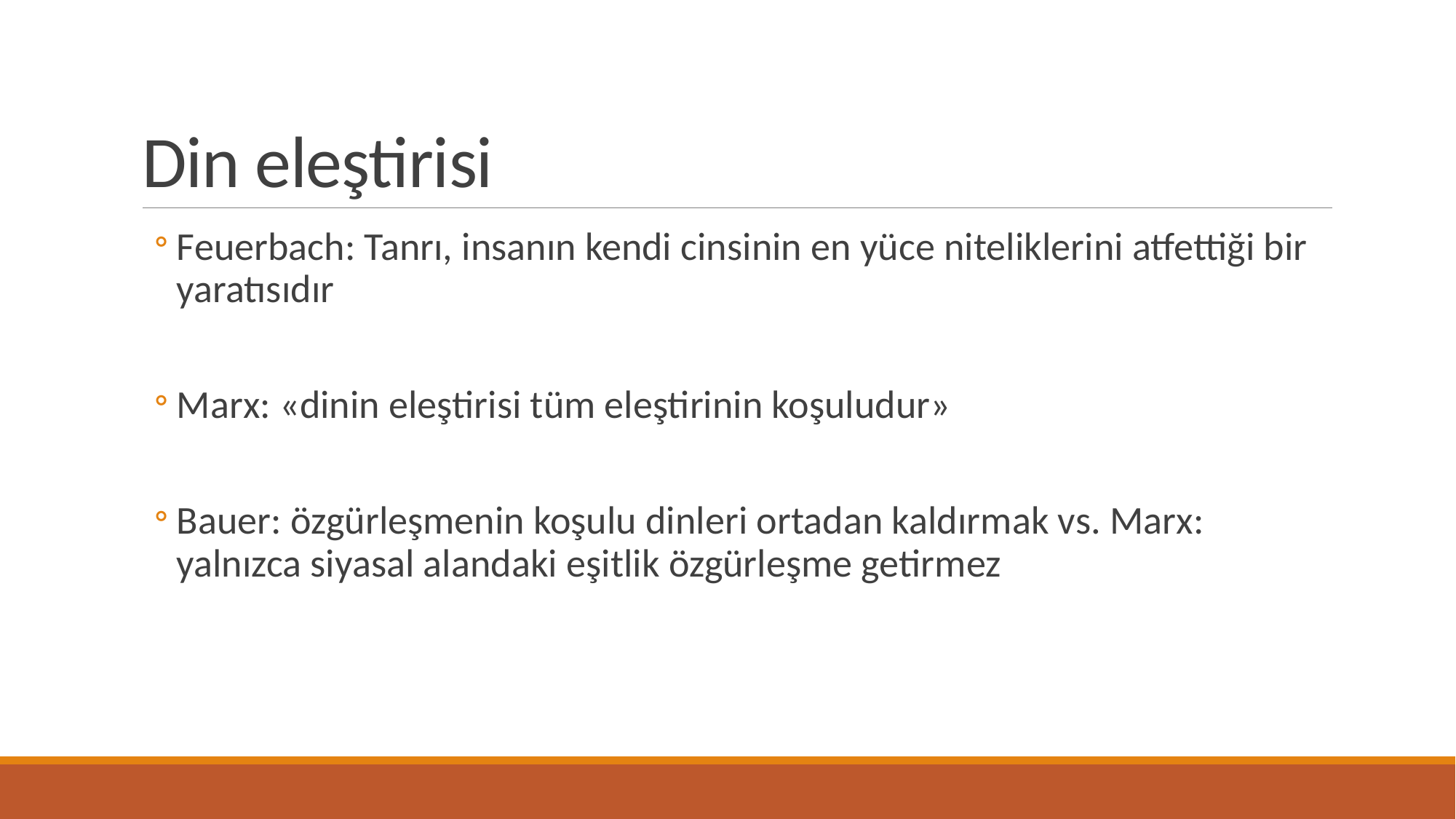

# Din eleştirisi
Feuerbach: Tanrı, insanın kendi cinsinin en yüce niteliklerini atfettiği bir yaratısıdır

Marx: «dinin eleştirisi tüm eleştirinin koşuludur»

Bauer: özgürleşmenin koşulu dinleri ortadan kaldırmak vs. Marx: yalnızca siyasal alandaki eşitlik özgürleşme getirmez